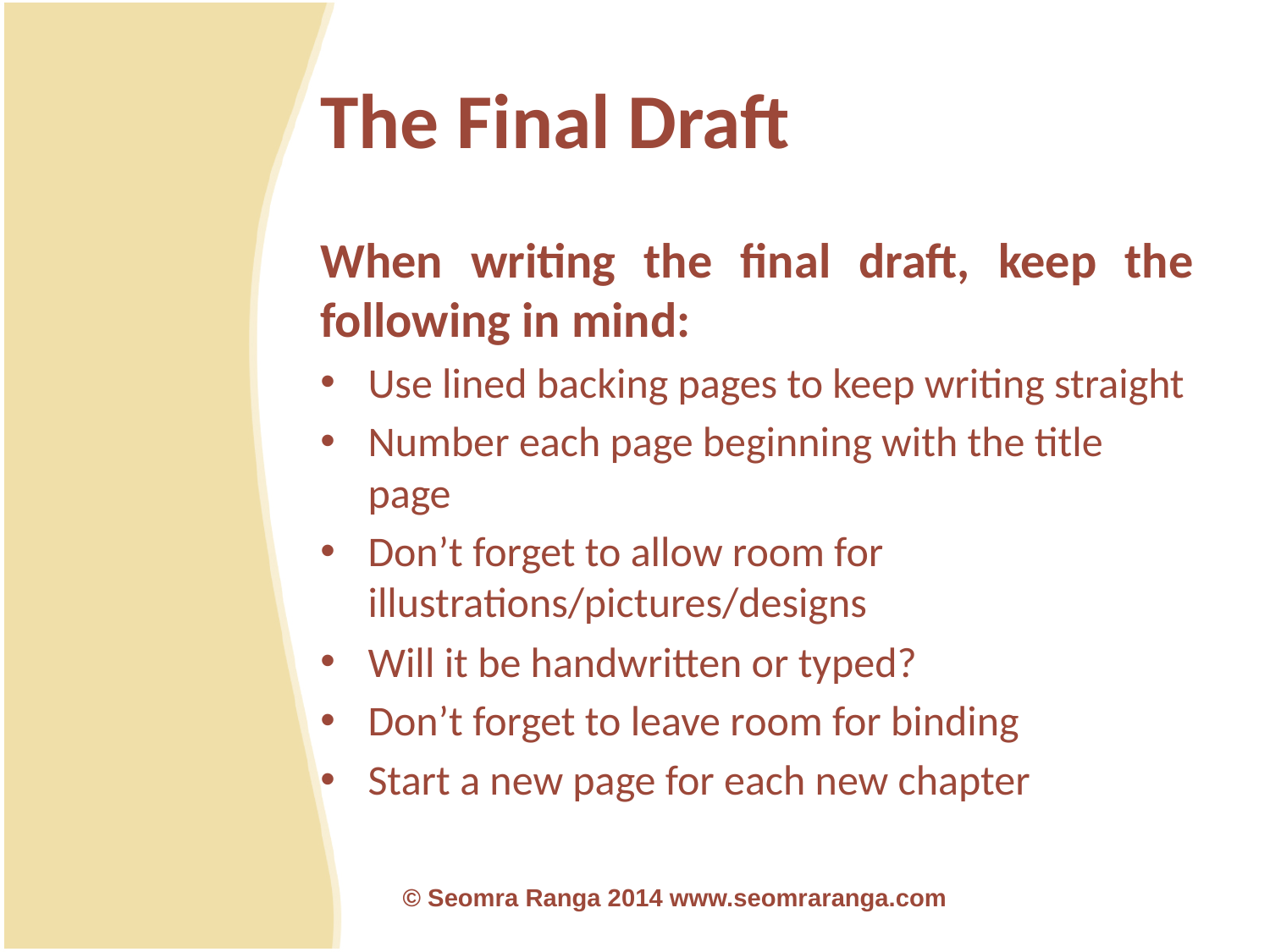

# The Final Draft
When writing the final draft, keep the following in mind:
Use lined backing pages to keep writing straight
Number each page beginning with the title page
Don’t forget to allow room for illustrations/pictures/designs
Will it be handwritten or typed?
Don’t forget to leave room for binding
Start a new page for each new chapter
© Seomra Ranga 2014 www.seomraranga.com